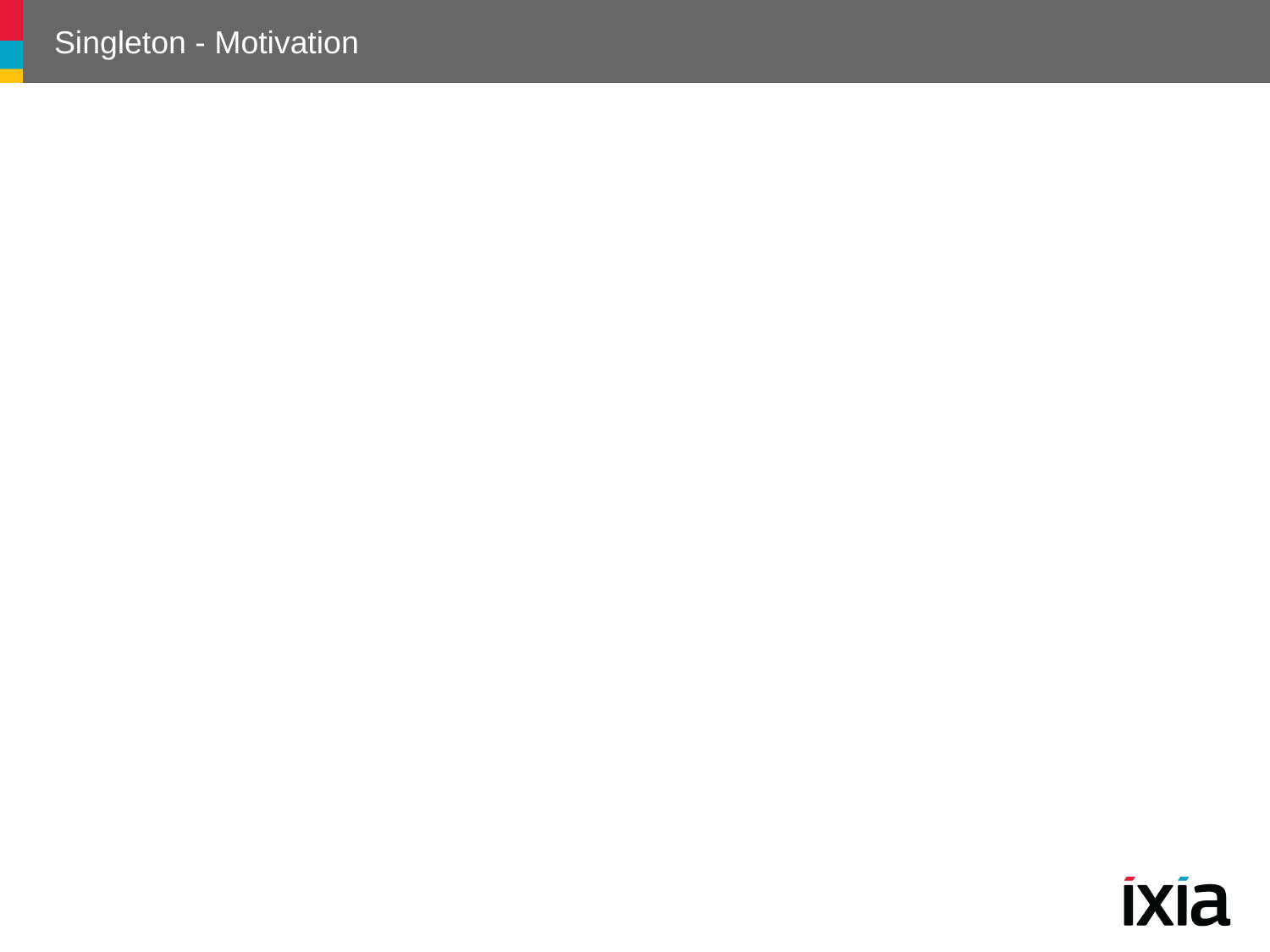

# Singleton - Motivation

It's important for some classes to have exactly one instance

Examples: one president, one engine, one printer etc.

169